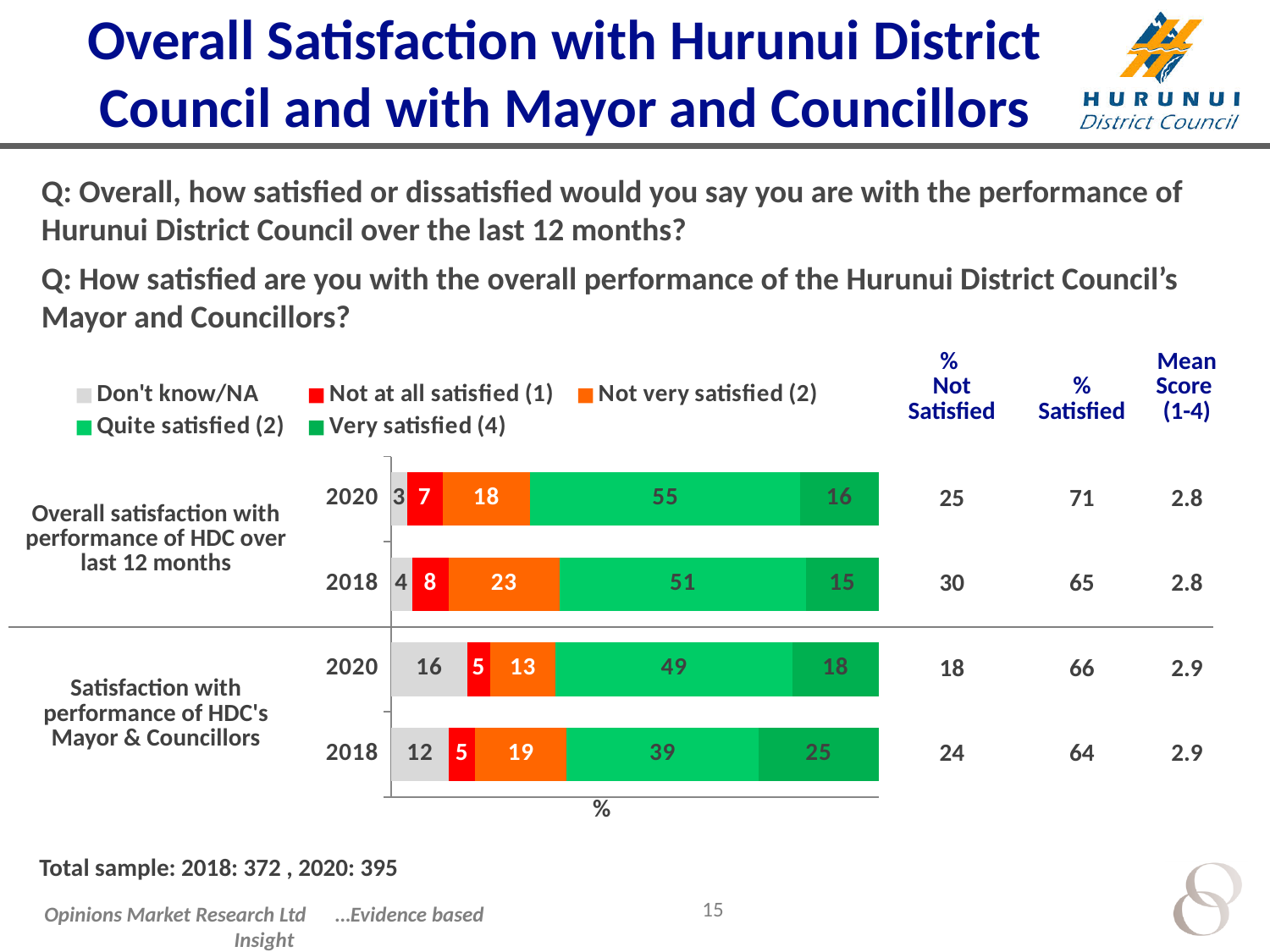

# Overall Satisfaction with Hurunui District Council and with Mayor and Councillors
Q: Overall, how satisfied or dissatisfied would you say you are with the performance of Hurunui District Council over the last 12 months?
Q: How satisfied are you with the overall performance of the Hurunui District Council’s Mayor and Councillors?
| % Not Satisfied | % Satisfied | Mean Score (1-4) |
| --- | --- | --- |
| 25 | 71 | 2.8 |
| 30 | 65 | 2.8 |
| 18 | 66 | 2.9 |
| 24 | 64 | 2.9 |

### Chart

| Category | Don't know/NA | Not at all satisfied (1) | Not very satisfied (2) | Quite satisfied (2) | Very satisfied (4) |
|---|---|---|---|---|---|
| 2020 | 3.273371565722 | 7.26581864093 | 18.03937108446 | 55.40880846898 | 16.01263023991 |
| 2018 | 4.304098852845 | 7.544035263312 | 22.69488629489 | 50.65830307844 | 14.79867651052 |
| 2020 | 15.68816846942 | 4.634149544072 | 13.45739714769 | 48.59379470709 | 17.62649013172 |
| 2018 | 11.84750938983 | 5.451658416335 | 18.70236804864 | 39.46194179196 | 24.53652235324 |
| Overall satisfaction with performance of HDC over last 12 months |  |
| --- | --- |
| Satisfaction with performance of HDC's Mayor & Councillors |  |
Total sample: 2018: 372 , 2020: 395
15